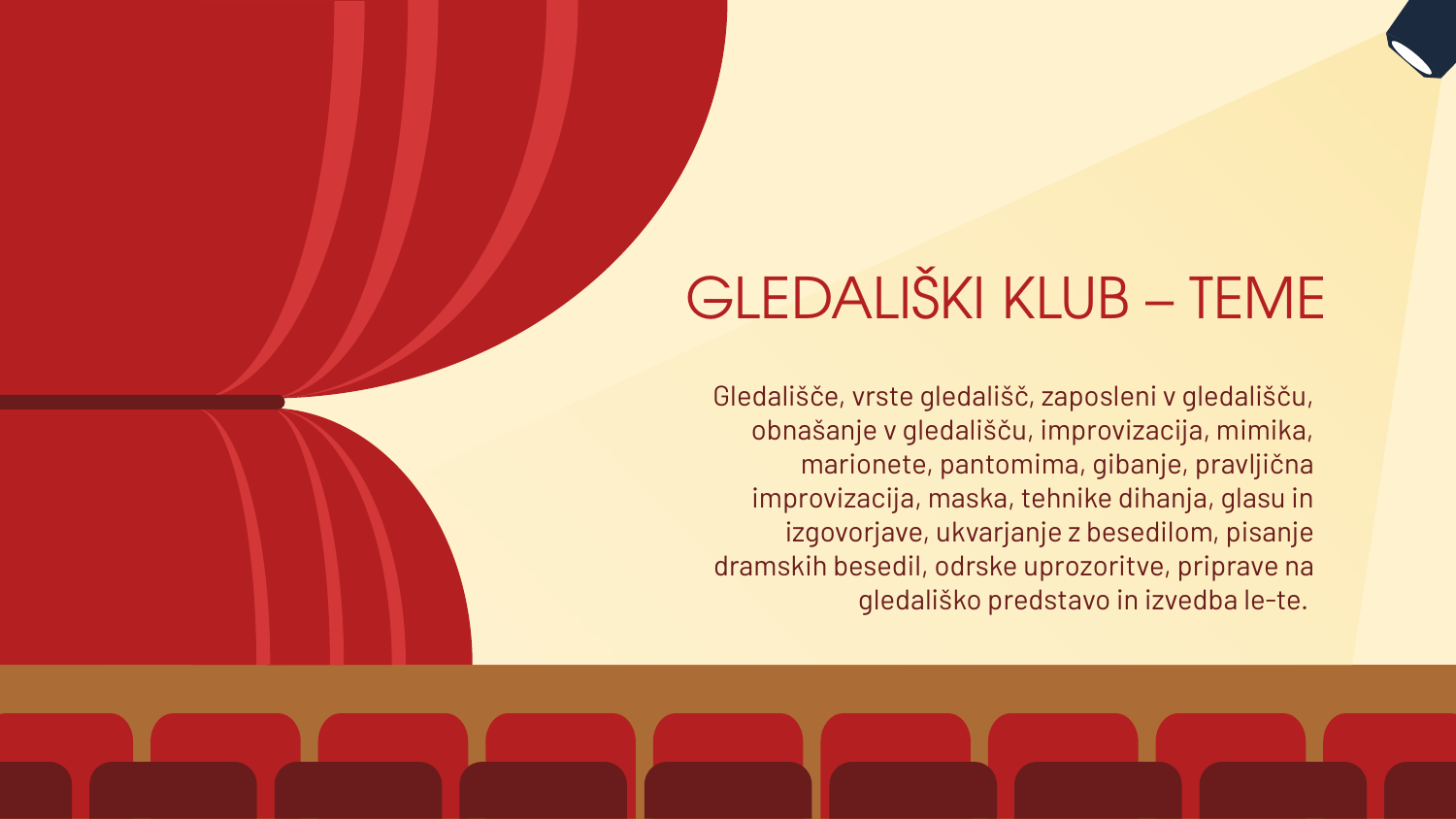

# GLEDALIŠKI KLUB – TEME

Gledališče, vrste gledališč, zaposleni v gledališču, obnašanje v gledališču, improvizacija, mimika, marionete, pantomima, gibanje, pravljična improvizacija, maska, tehnike dihanja, glasu in izgovorjave, ukvarjanje z besedilom, pisanje dramskih besedil, odrske uprozoritve, priprave na gledališko predstavo in izvedba le-te.